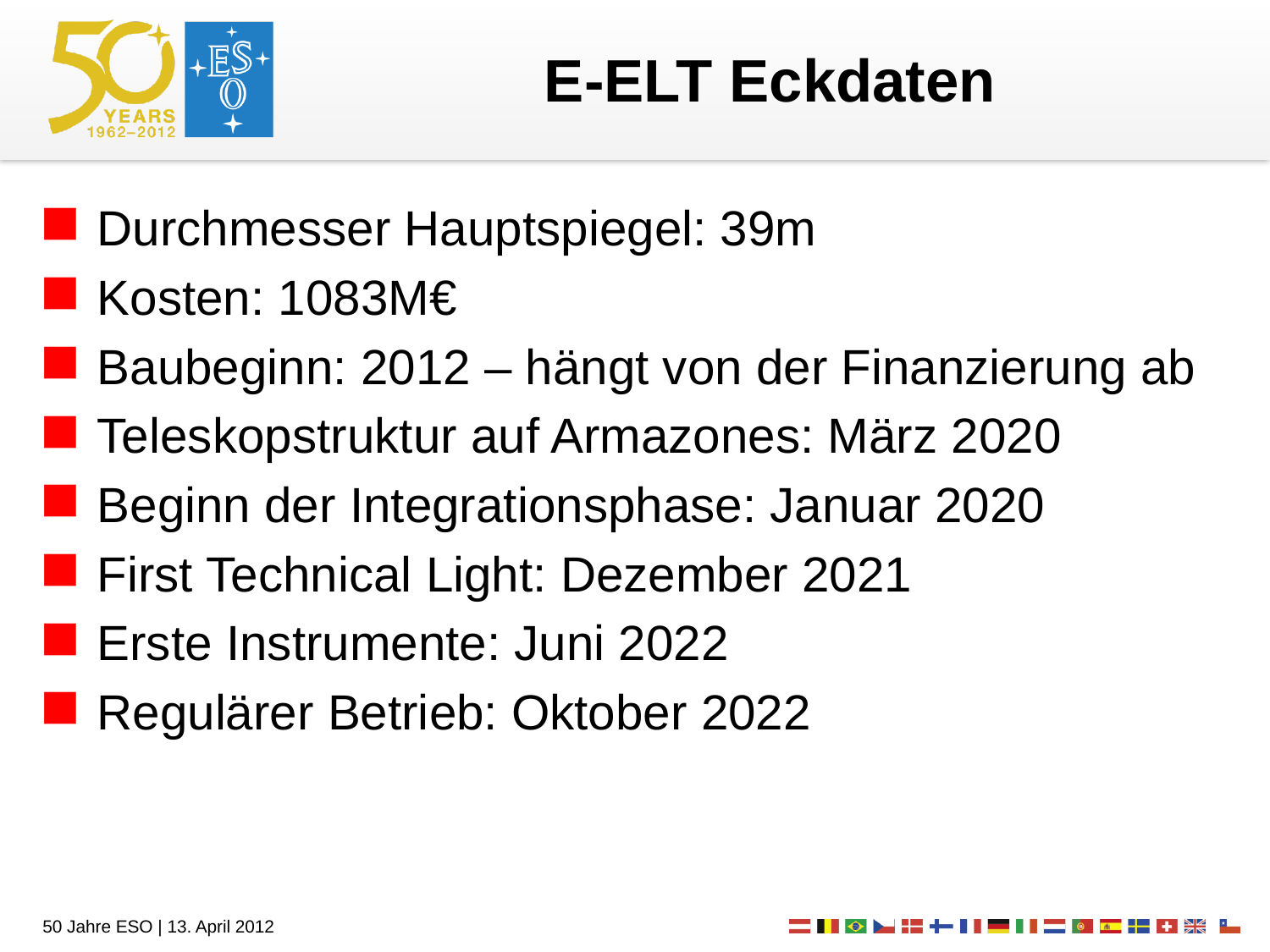

# E-ELT Eckdaten
Durchmesser Hauptspiegel: 39m
Kosten: 1083M€
Baubeginn: 2012 – hängt von der Finanzierung ab
Teleskopstruktur auf Armazones: März 2020
Beginn der Integrationsphase: Januar 2020
First Technical Light: Dezember 2021
Erste Instrumente: Juni 2022
Regulärer Betrieb: Oktober 2022